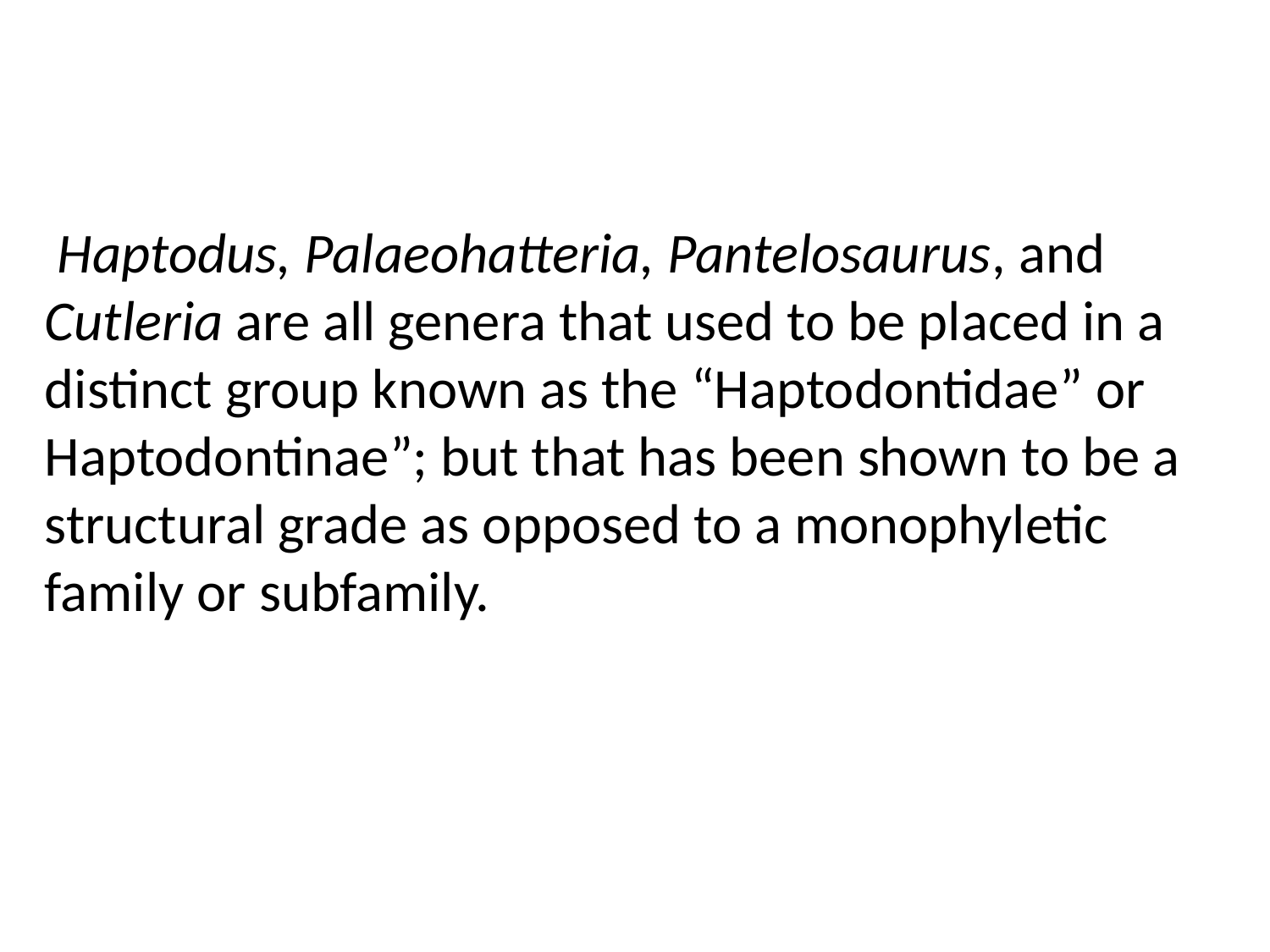

Haptodus, Palaeohatteria, Pantelosaurus, and Cutleria are all genera that used to be placed in a distinct group known as the “Haptodontidae” or Haptodontinae”; but that has been shown to be a structural grade as opposed to a monophyletic family or subfamily.